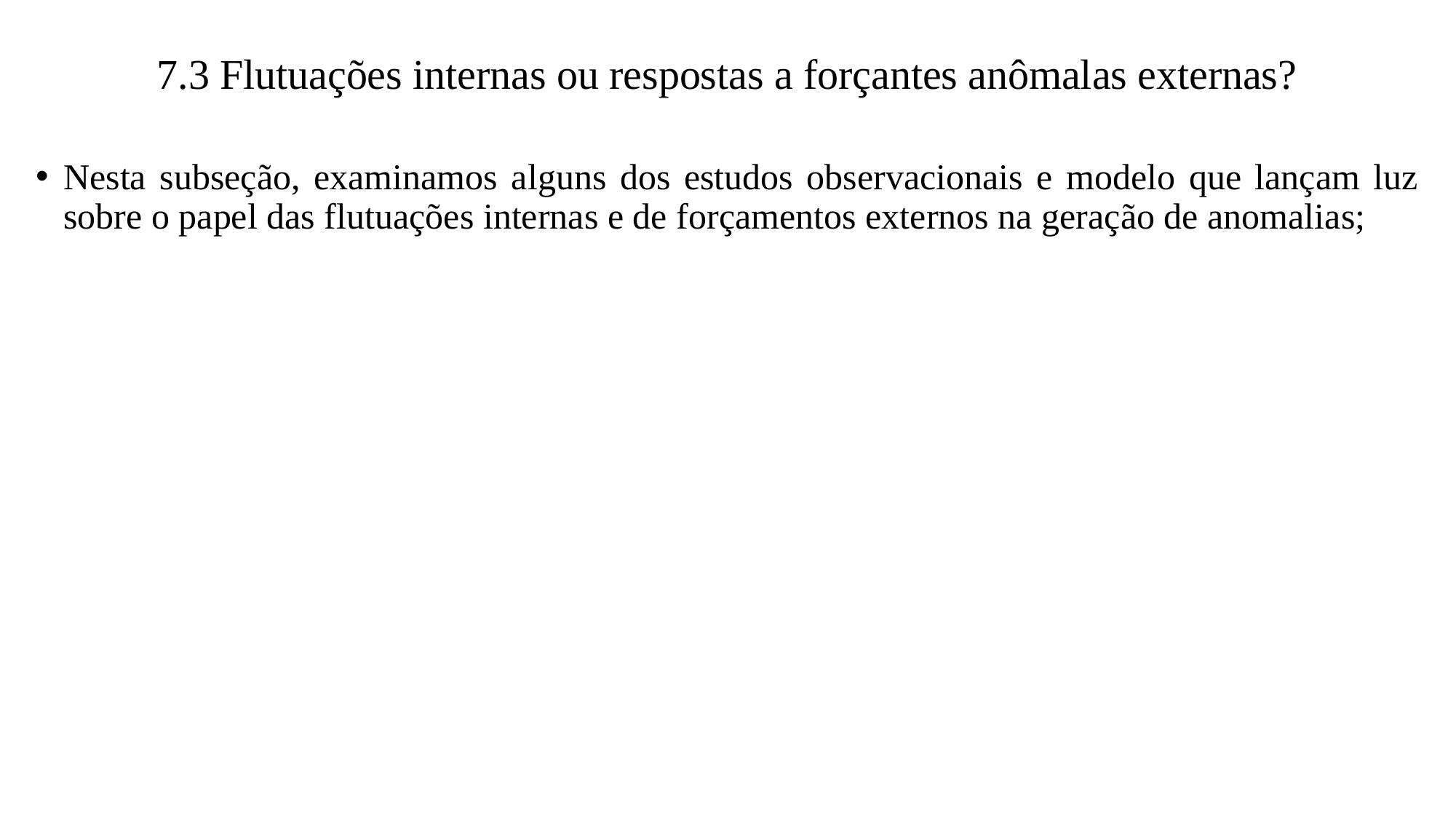

# 7.3 Flutuações internas ou respostas a forçantes anômalas externas?
Nesta subseção, examinamos alguns dos estudos observacionais e modelo que lançam luz sobre o papel das flutuações internas e de forçamentos externos na geração de anomalias;